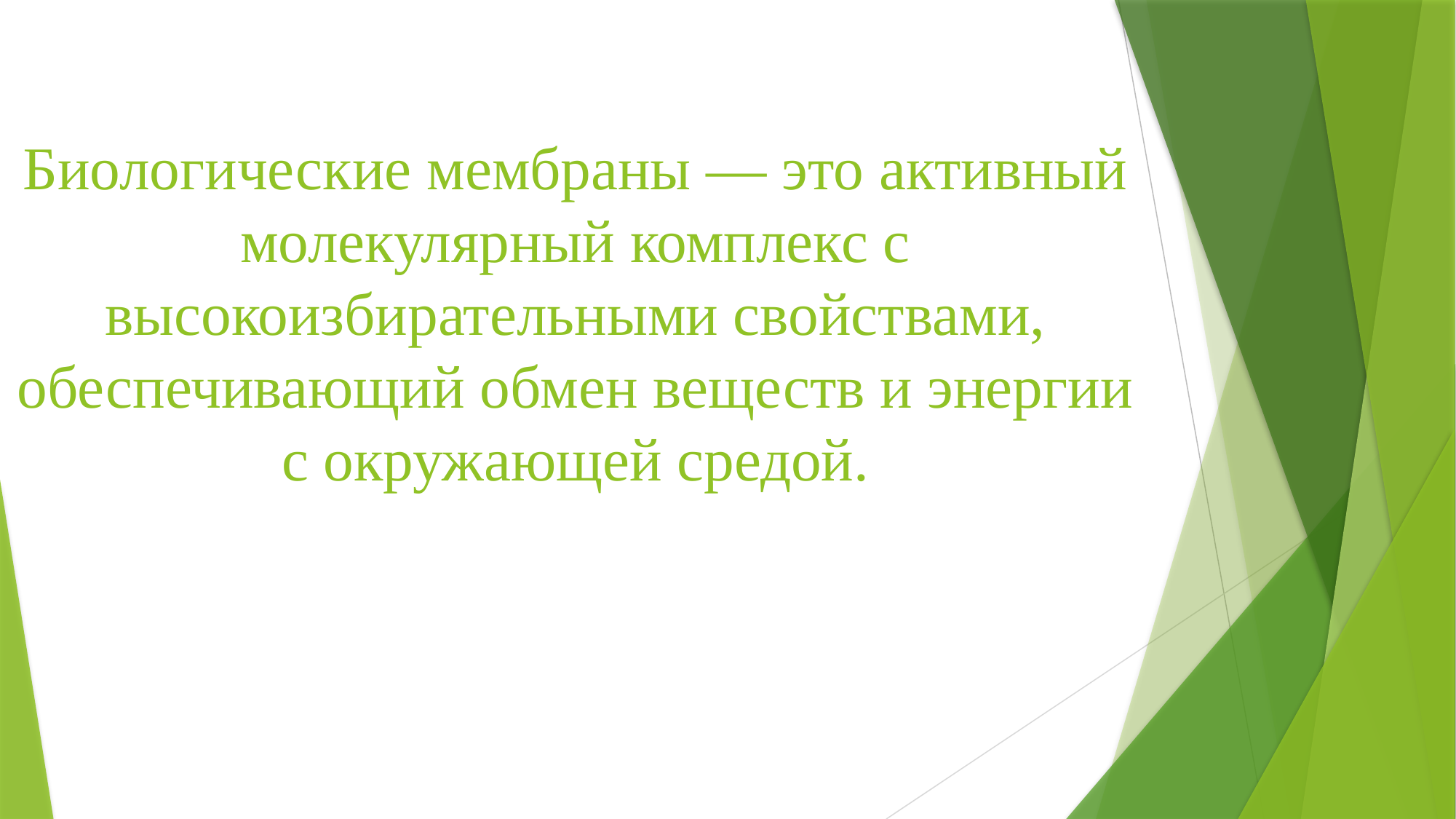

# Биологические мембраны — это активный молекулярный комплекс с высокоизбирательными свойствами, обеспечивающий обмен веществ и энергии с окружающей средой.